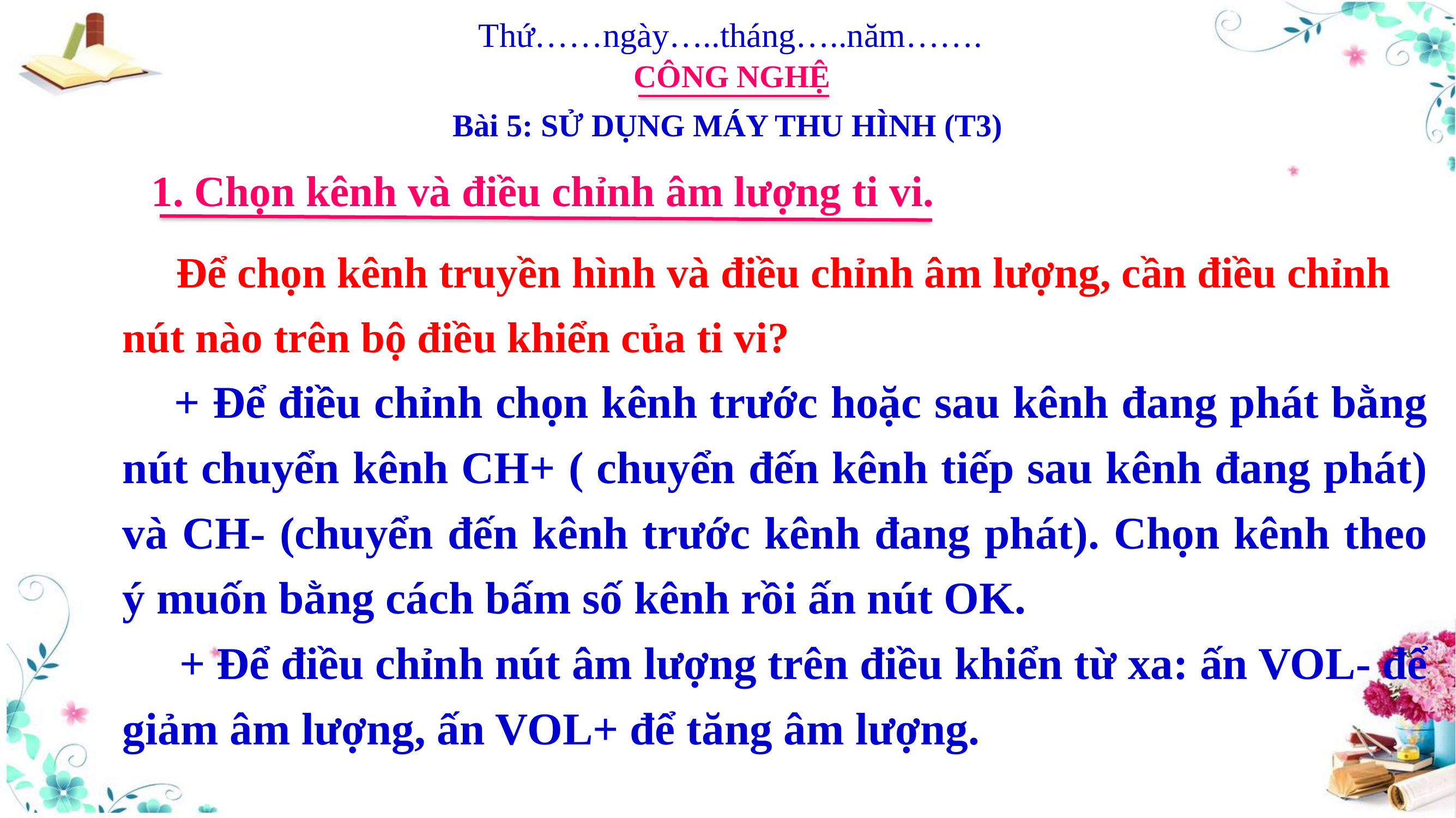

Thứ……ngày…..tháng…..năm…….
CÔNG NGHỆ
Bài 5: SỬ DỤNG MÁY THU HÌNH (T3)
1. Chọn kênh và điều chỉnh âm lượng ti vi.
     Để chọn kênh truyền hình và điều chỉnh âm lượng, cần điều chỉnh
nút nào trên bộ điều khiển của ti vi?
    + Để điều chỉnh chọn kênh trước hoặc sau kênh đang phát bằng nút chuyển kênh CH+ ( chuyển đến kênh tiếp sau kênh đang phát) và CH- (chuyển đến kênh trước kênh đang phát). Chọn kênh theo ý muốn bằng cách bấm số kênh rồi ấn nút OK.
     + Để điều chỉnh nút âm lượng trên điều khiển từ xa: ấn VOL- để giảm âm lượng, ấn VOL+ để tăng âm lượng.